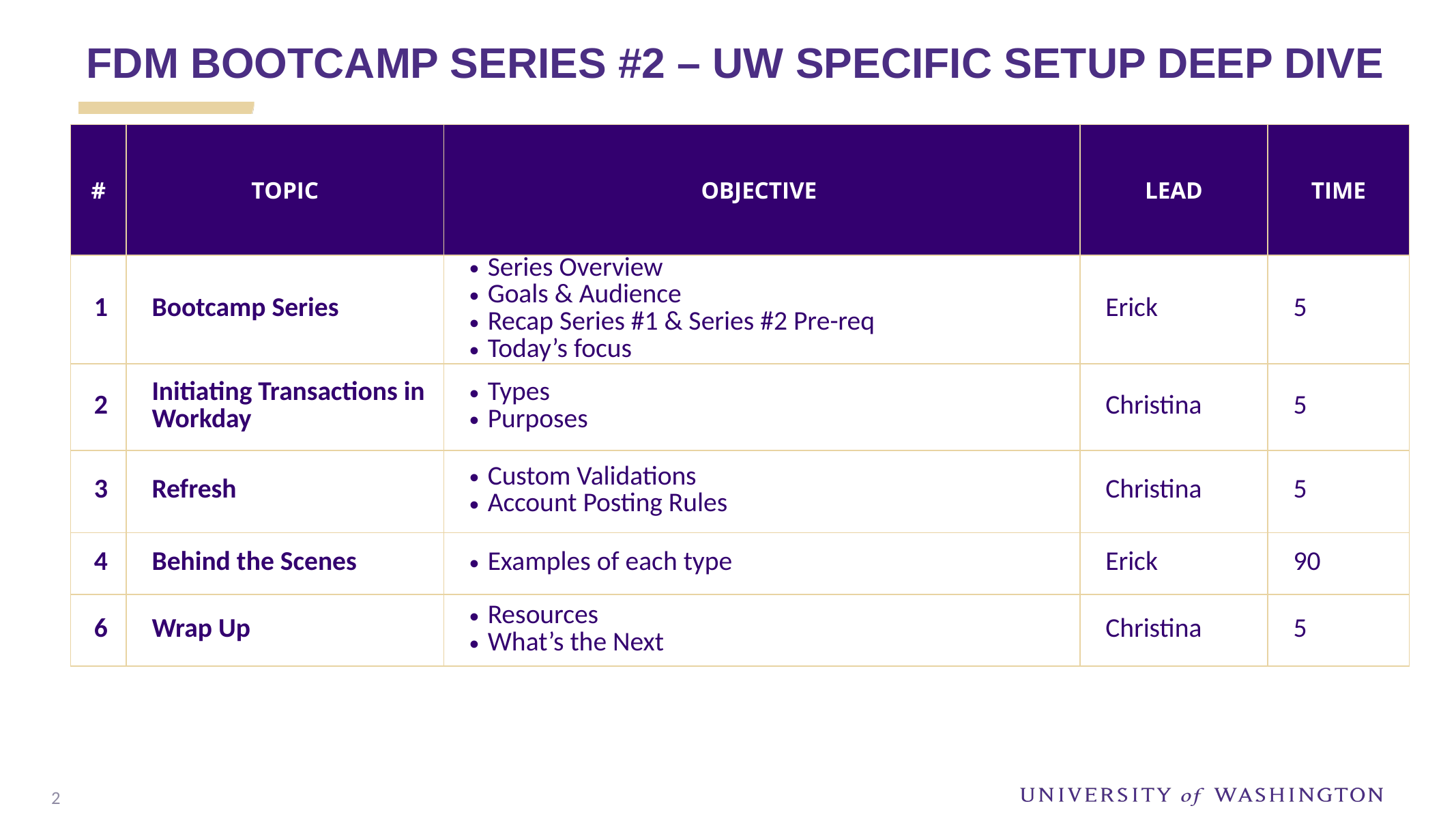

FDM Bootcamp Series #2 – UW Specific Setup deep dive
| # | Topic | OBJECTIVE | Lead | Time |
| --- | --- | --- | --- | --- |
| 1 | Bootcamp Series | Series Overview Goals & Audience Recap Series #1 & Series #2 Pre-req Today’s focus | Erick | 5 |
| 2 | Initiating Transactions in Workday | Types Purposes | Christina | 5 |
| 3 | Refresh | Custom Validations Account Posting Rules | Christina | 5 |
| 4 | Behind the Scenes | Examples of each type | Erick | 90 |
| 6 | Wrap Up | Resources What’s the Next | Christina | 5 |
2